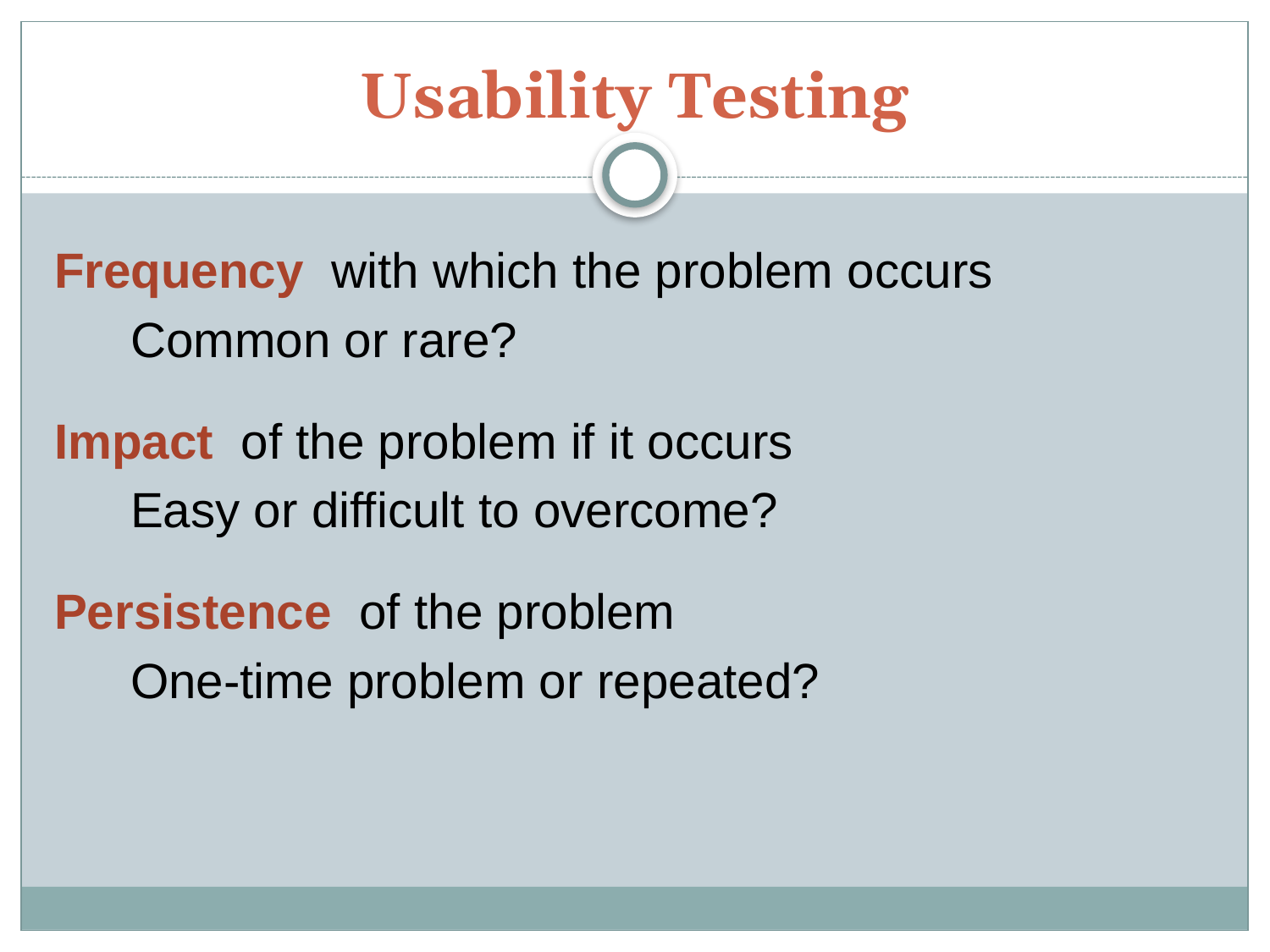

# Usability Testing
Frequency  with which the problem occurs
Common or rare?
Impact  of the problem if it occurs
Easy or difficult to overcome?
Persistence  of the problem
One-time problem or repeated?